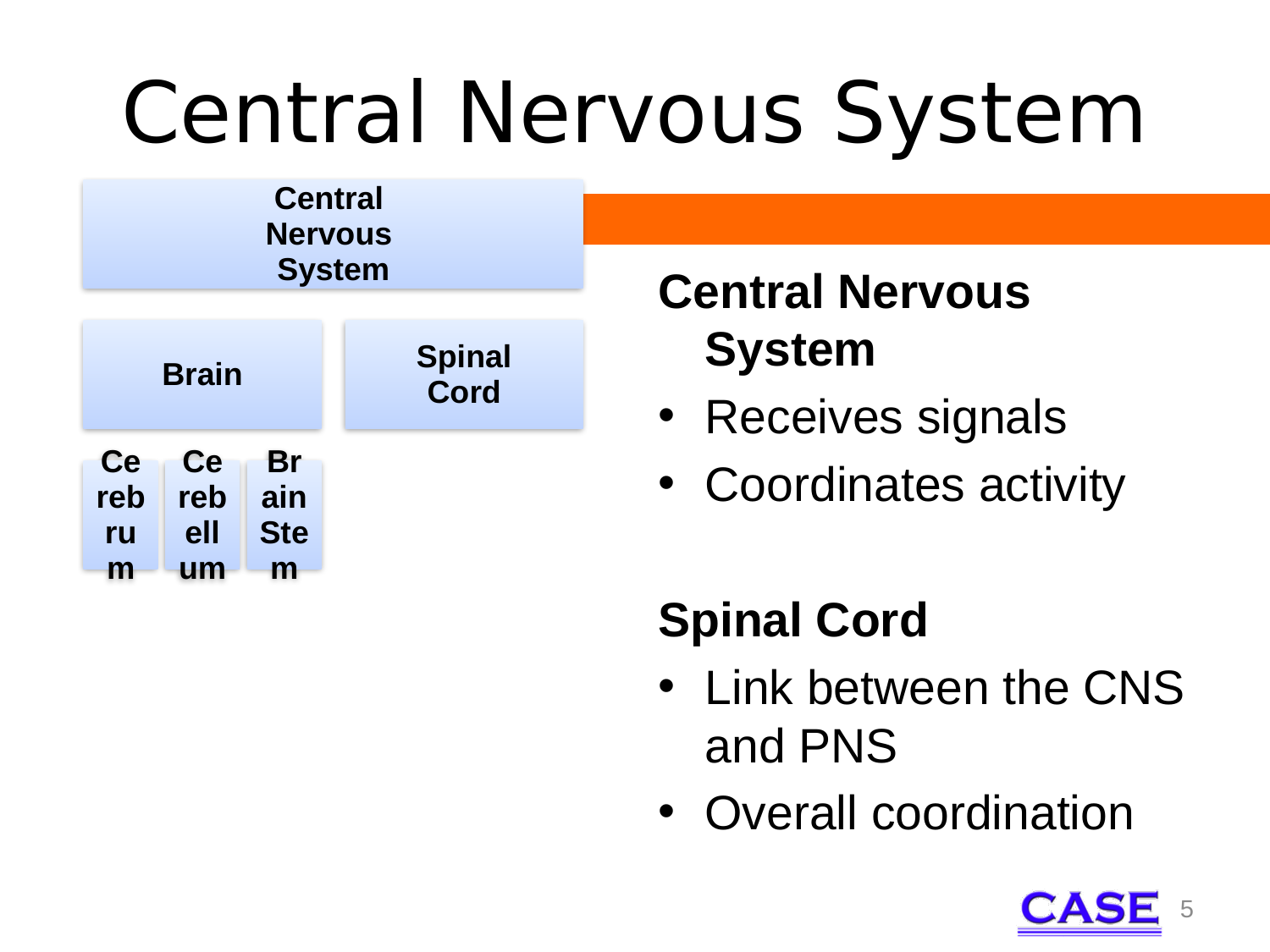

# Central Nervous System
Central
Nervous
System
Brain
Cerebrum
Cerebellum
Brain
Stem
Spinal
Cord
Central Nervous System
Receives signals
Coordinates activity

Spinal Cord
Link between the CNS and PNS
Overall coordination
5